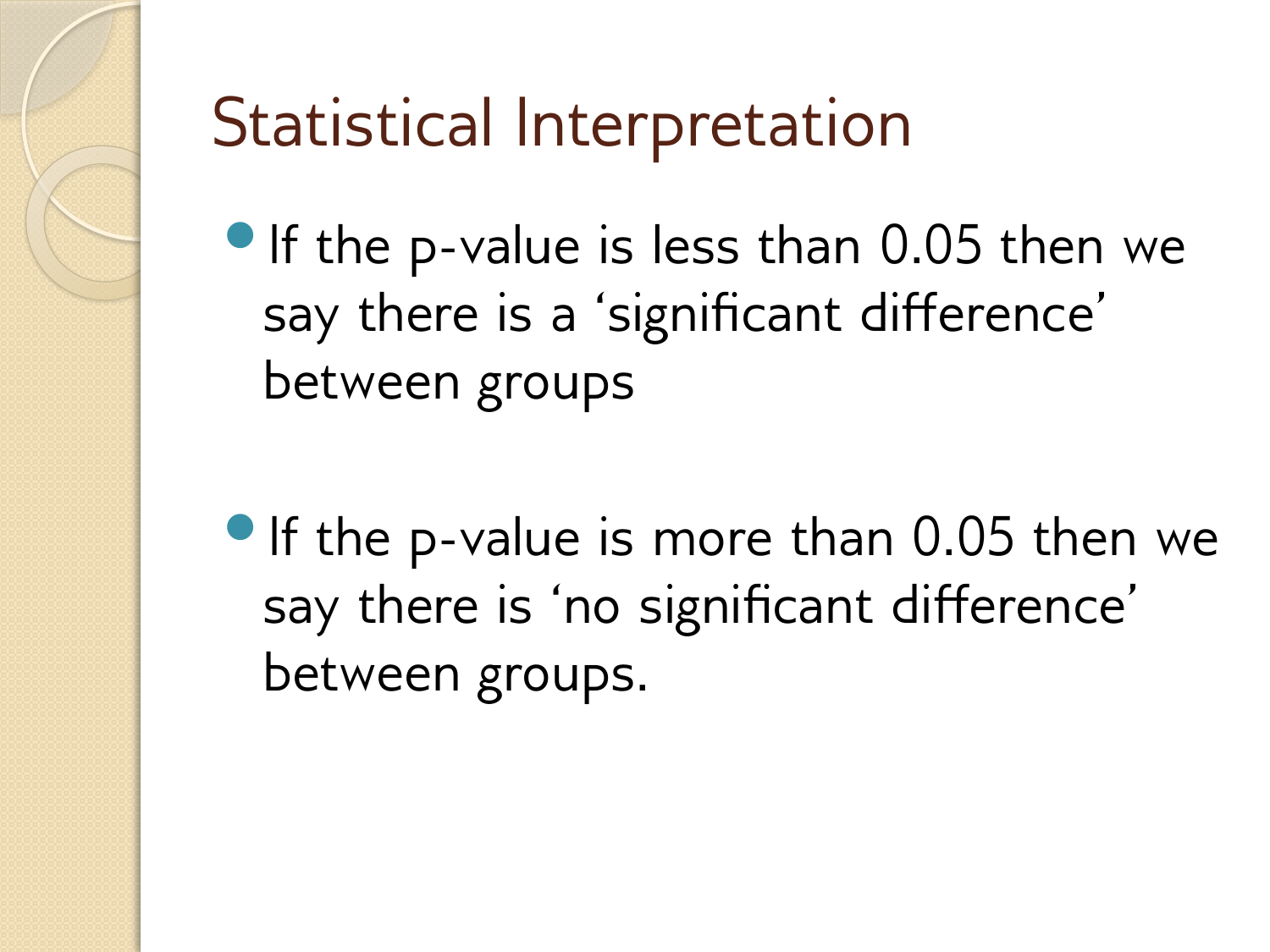

# Statistical Interpretation
If the p-value is less than 0.05 then we say there is a ‘significant difference’ between groups

If the p-value is more than 0.05 then we say there is ‘no significant difference’ between groups.